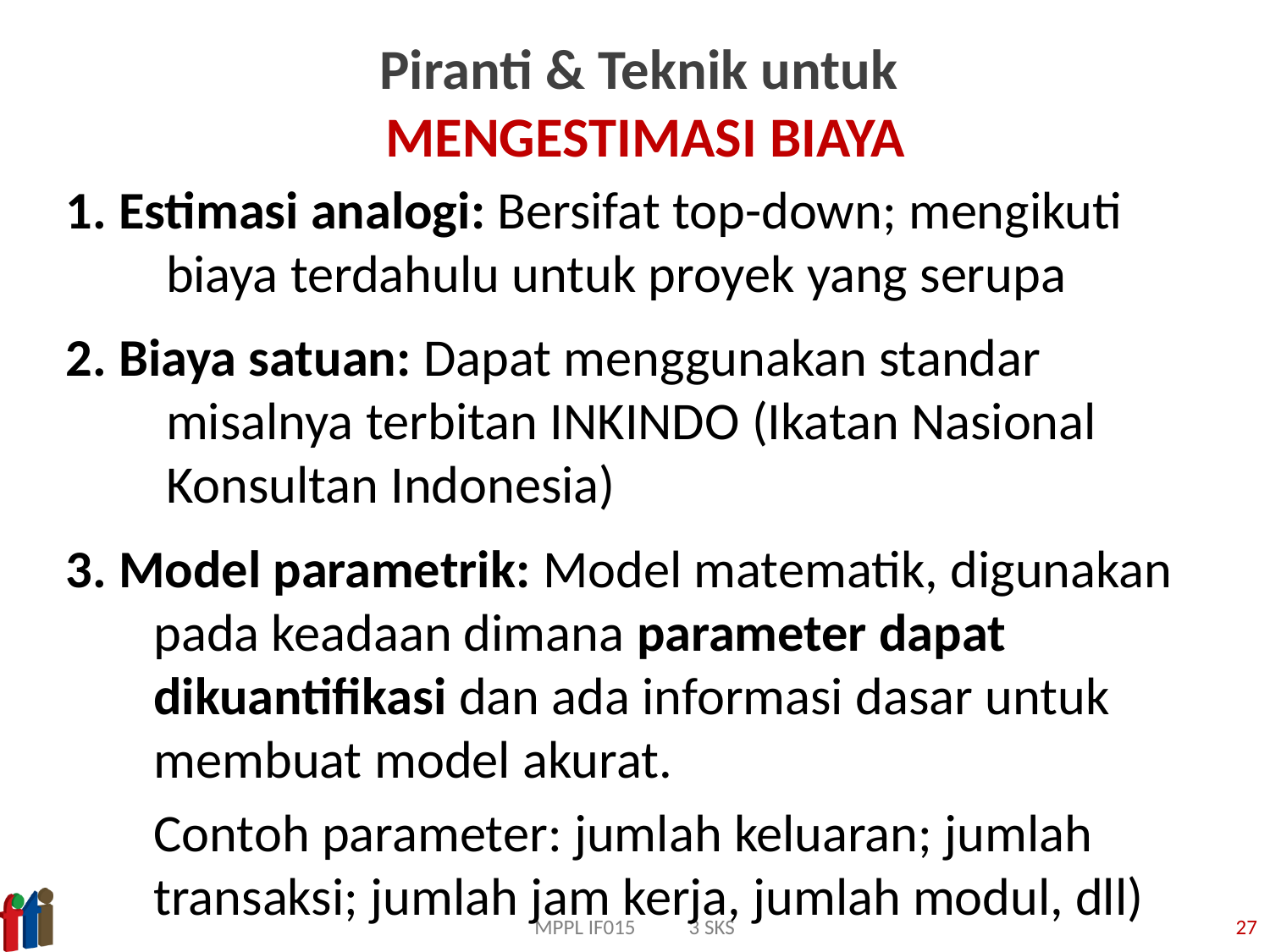

# Piranti & Teknik untuk MENGESTIMASI BIAYA
1. Estimasi analogi: Bersifat top-down; mengikuti biaya terdahulu untuk proyek yang serupa
2. Biaya satuan: Dapat menggunakan standar misalnya terbitan INKINDO (Ikatan Nasional Konsultan Indonesia)
3. Model parametrik: Model matematik, digunakan pada keadaan dimana parameter dapat dikuantifikasi dan ada informasi dasar untuk membuat model akurat.
	Contoh parameter: jumlah keluaran; jumlah transaksi; jumlah jam kerja, jumlah modul, dll)

MPPL IF015           3 SKS
27